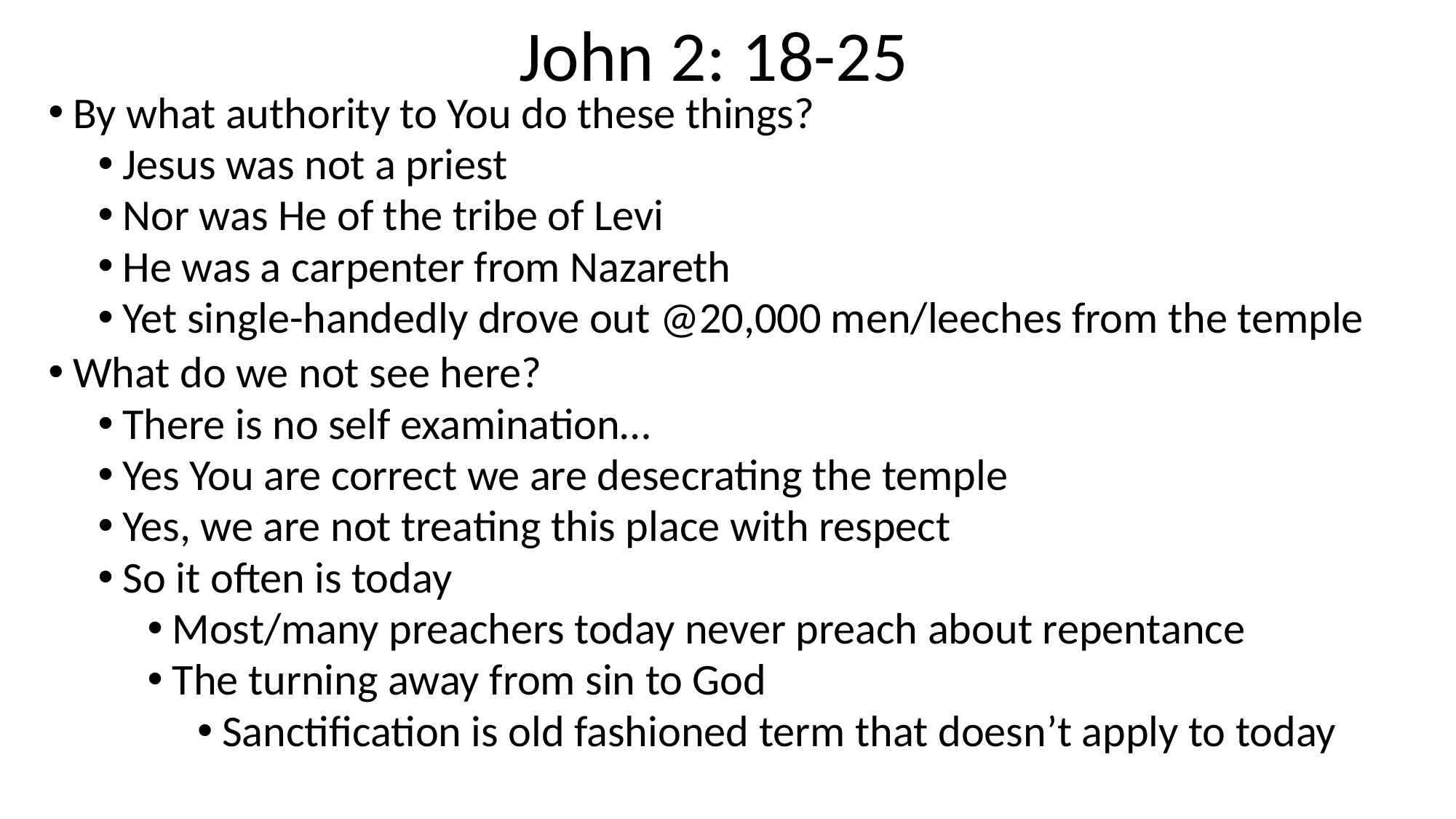

# John 2: 18-25
By what authority to You do these things?
Jesus was not a priest
Nor was He of the tribe of Levi
He was a carpenter from Nazareth
Yet single-handedly drove out @20,000 men/leeches from the temple
What do we not see here?
There is no self examination…
Yes You are correct we are desecrating the temple
Yes, we are not treating this place with respect
So it often is today
Most/many preachers today never preach about repentance
The turning away from sin to God
Sanctification is old fashioned term that doesn’t apply to today